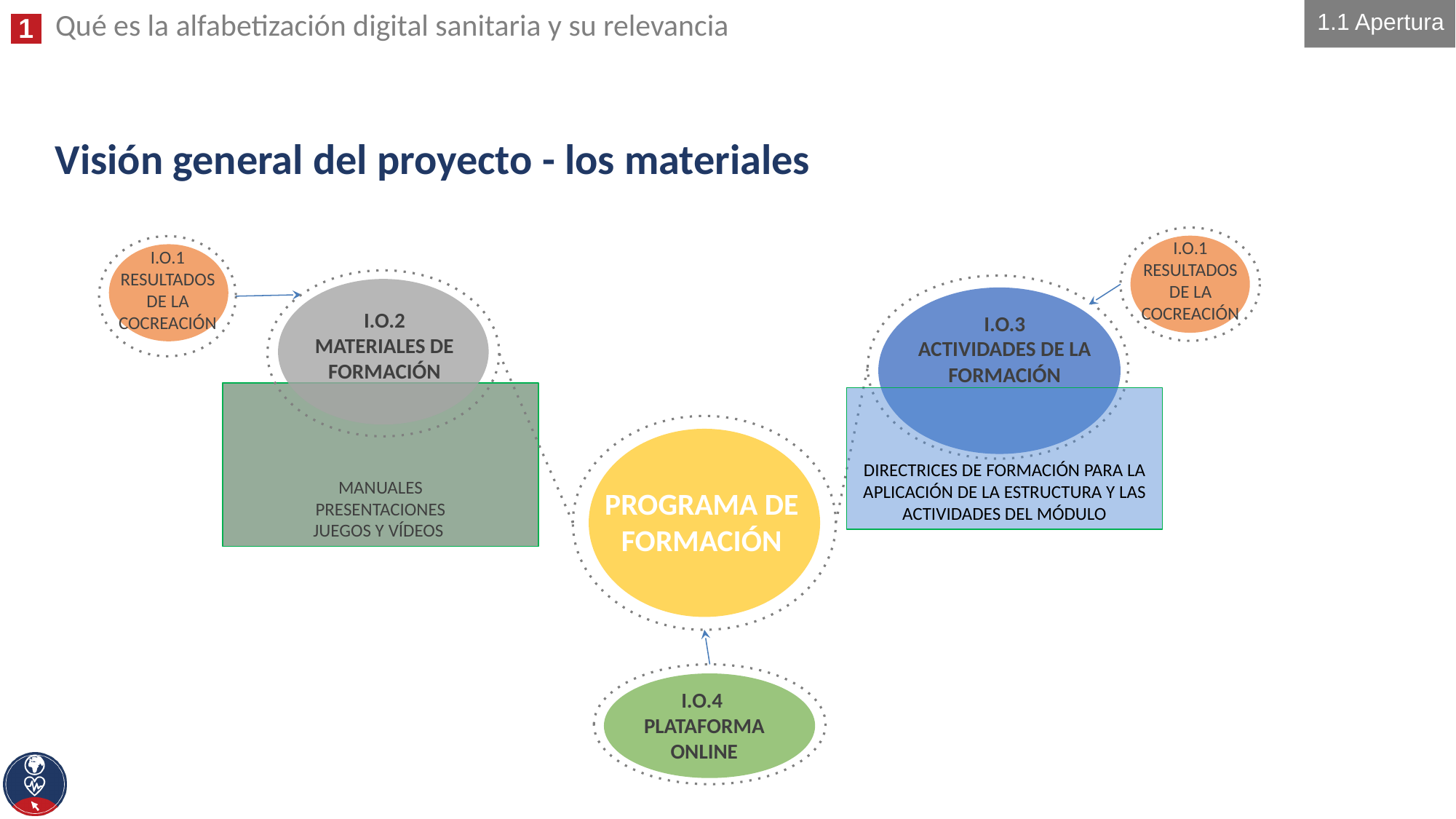

Qué es la alfabetización digital sanitaria y su relevancia
1.1 Apertura

# Visión general del proyecto - los materiales

I.O.1
RESULTADOS DE LA COCREACIÓN

I.O.2
MATERIALES DE FORMACIÓN

I.O.3
ACTIVIDADES DE LA FORMACIÓN

MANUALES
PRESENTACIONES
JUEGOS Y VÍDEOS

DIRECTRICES DE FORMACIÓN PARA LA APLICACIÓN DE LA ESTRUCTURA Y LAS ACTIVIDADES DEL MÓDULO

PROGRAMA DE FORMACIÓN

I.O.4
PLATAFORMA ONLINE
I.O.1
RESULTADOS DE LA COCREACIÓN